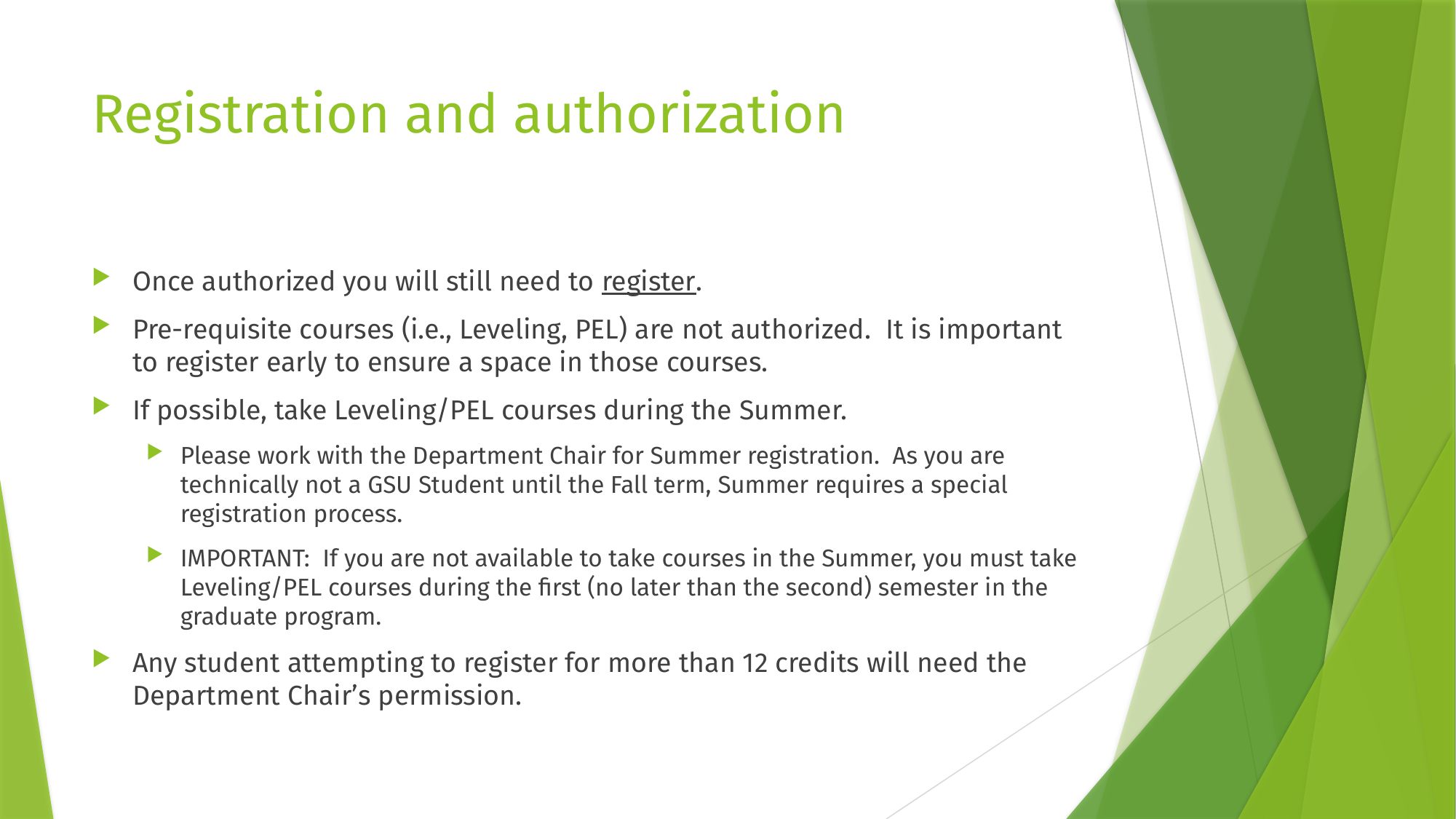

# Registration and authorization
Once authorized you will still need to register.
Pre-requisite courses (i.e., Leveling, PEL) are not authorized.  It is important to register early to ensure a space in those courses.
If possible, take Leveling/PEL courses during the Summer.
Please work with the Department Chair for Summer registration.  As you are technically not a GSU Student until the Fall term, Summer requires a special registration process.
IMPORTANT:  If you are not available to take courses in the Summer, you must take Leveling/PEL courses during the first (no later than the second) semester in the graduate program.
Any student attempting to register for more than 12 credits will need the Department Chair’s permission.